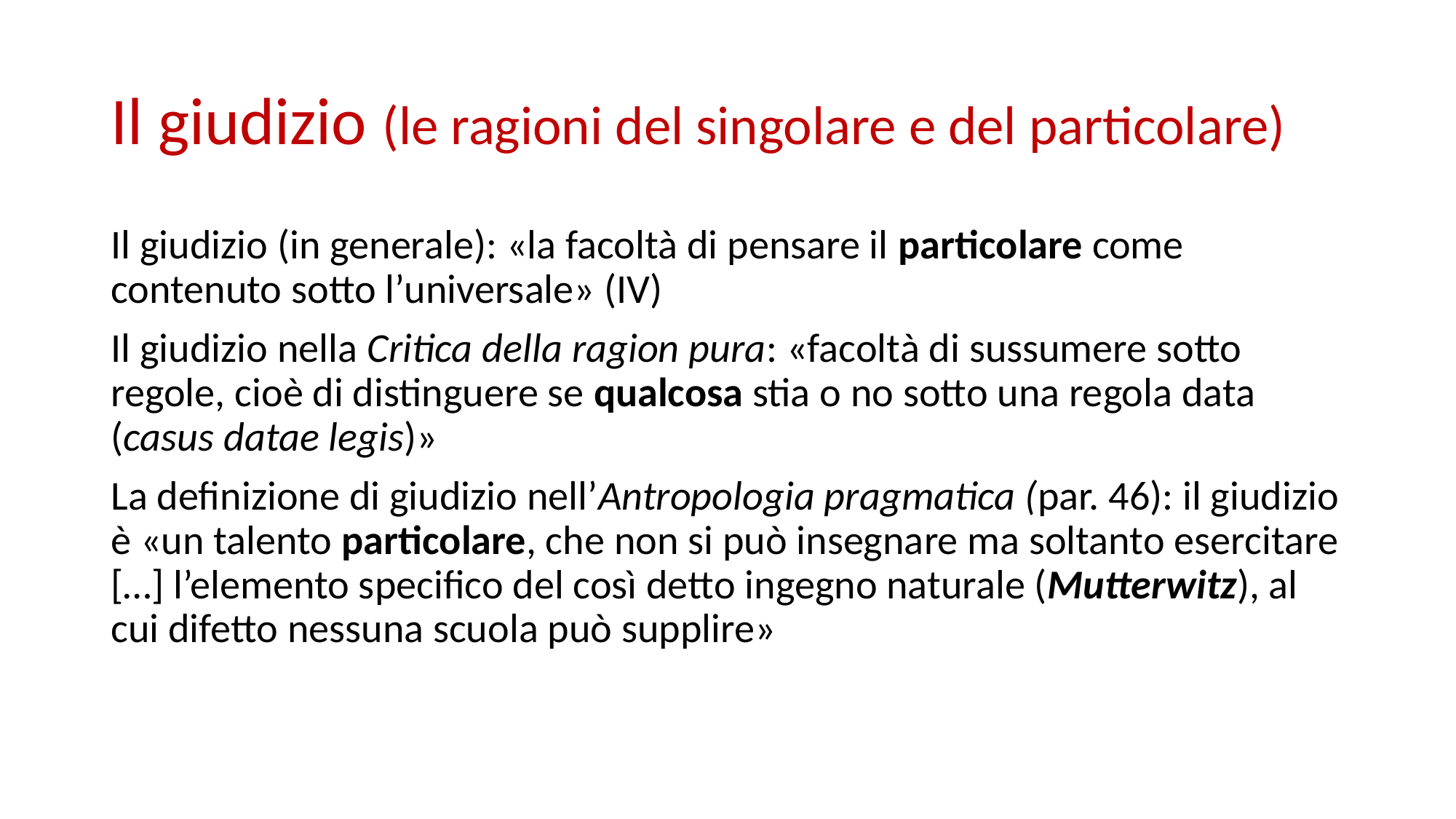

# Il giudizio (le ragioni del singolare e del particolare)
Il giudizio (in generale): «la facoltà di pensare il particolare come contenuto sotto l’universale» (IV)
Il giudizio nella Critica della ragion pura: «facoltà di sussumere sotto regole, cioè di distinguere se qualcosa stia o no sotto una regola data (casus datae legis)»
La definizione di giudizio nell’Antropologia pragmatica (par. 46): il giudizio è «un talento particolare, che non si può insegnare ma soltanto esercitare […] l’elemento specifico del così detto ingegno naturale (Mutterwitz), al cui difetto nessuna scuola può supplire»